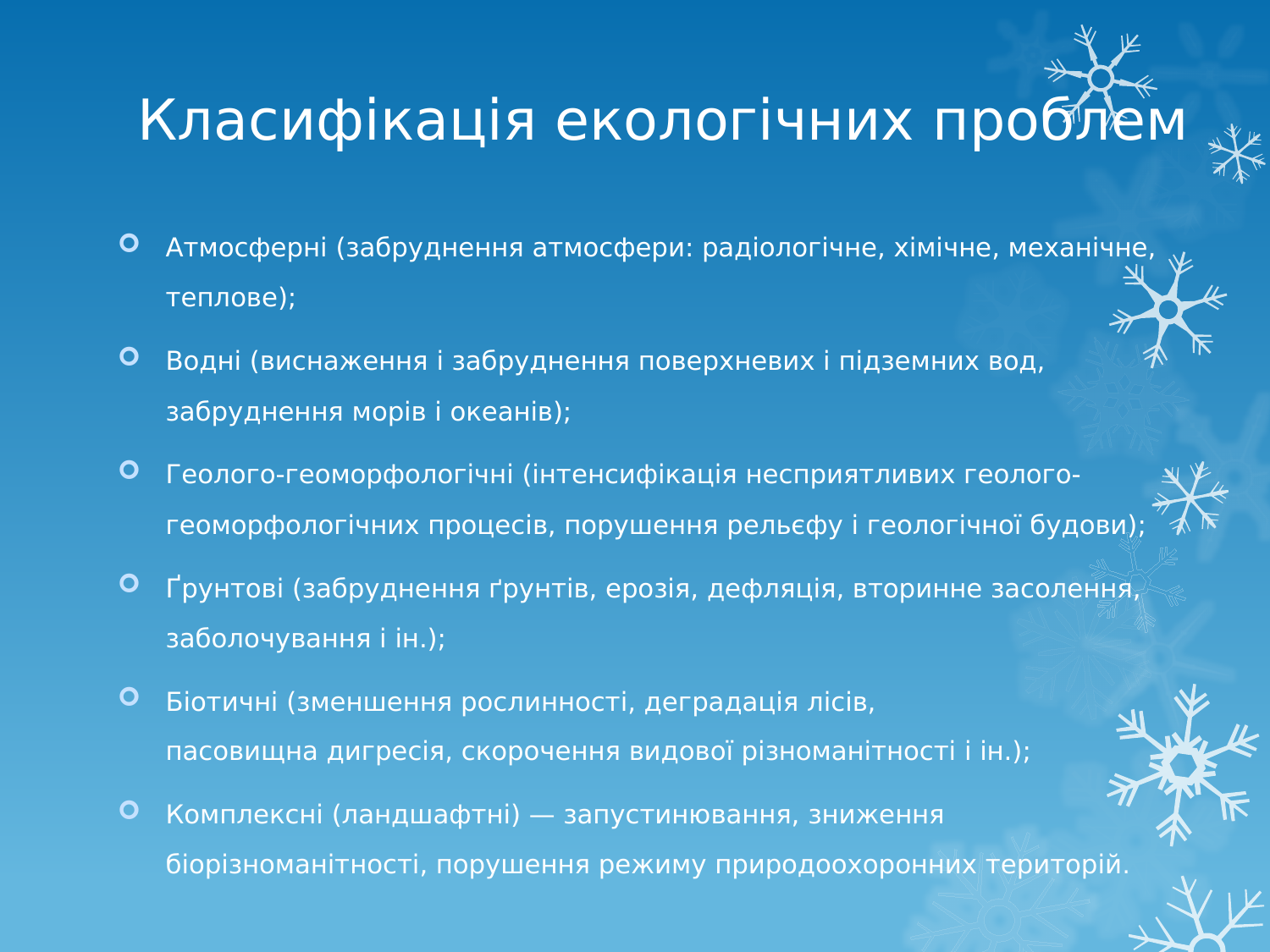

# Класифікація екологічних проблем
Атмосферні (забруднення атмосфери: радіологічне, хімічне, механічне, теплове);
Водні (виснаження і забруднення поверхневих і підземних вод, забруднення морів і океанів);
Геолого-геоморфологічні (інтенсифікація несприятливих геолого-геоморфологічних процесів, порушення рельєфу і геологічної будови);
Ґрунтові (забруднення ґрунтів, ерозія, дефляція, вторинне засолення, заболочування і ін.);
Біотичні (зменшення рослинності, деградація лісів, пасовищна дигресія, скорочення видової різноманітності і ін.);
Комплексні (ландшафтні) — запустинювання, зниження біорізноманітності, порушення режиму природоохоронних територій.